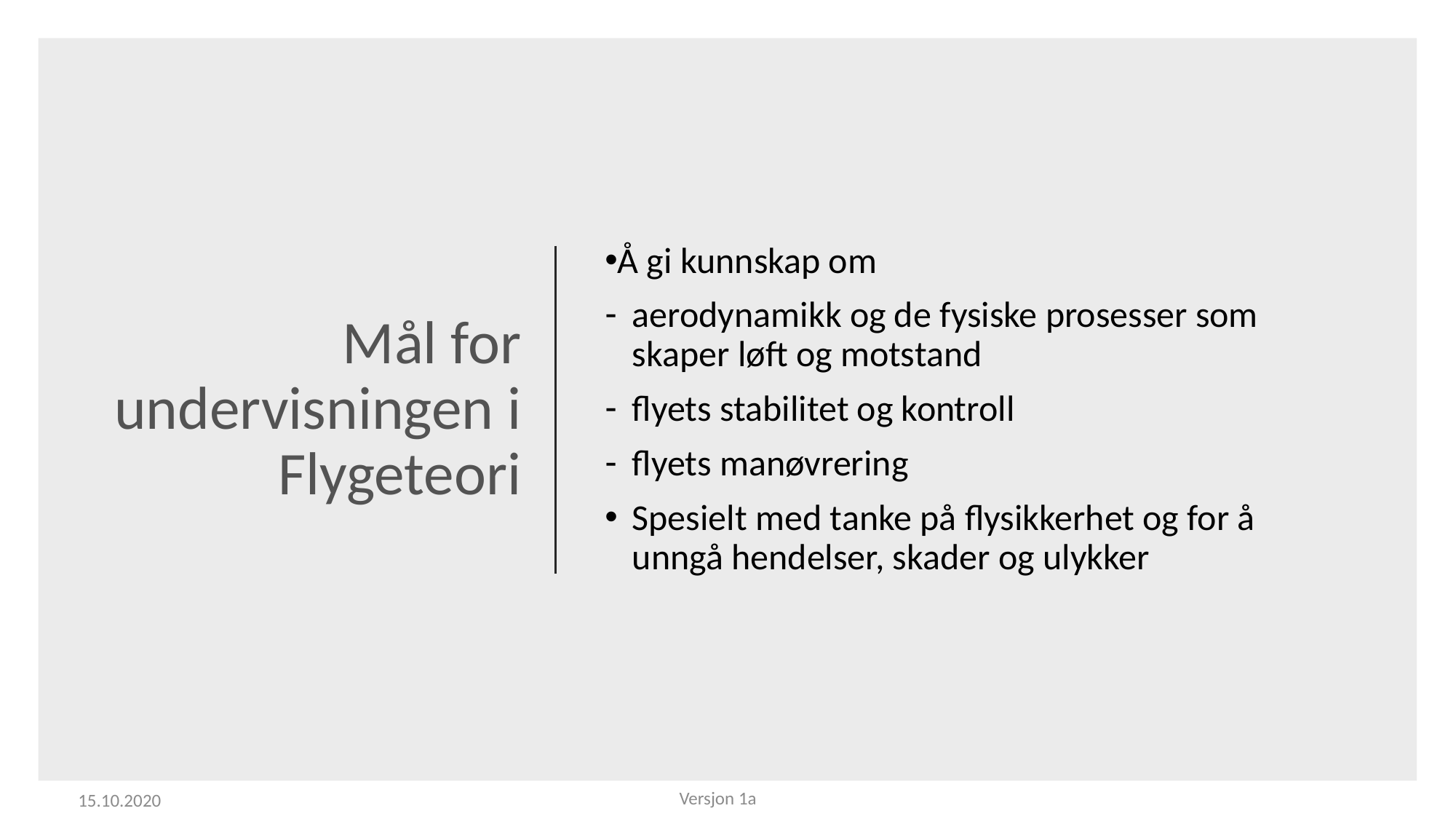

Mål for undervisningen i Flygeteori
Å gi kunnskap om
aerodynamikk og de fysiske prosesser som skaper løft og motstand
flyets stabilitet og kontroll
flyets manøvrering
Spesielt med tanke på flysikkerhet og for å unngå hendelser, skader og ulykker
Versjon 1a
15.10.2020